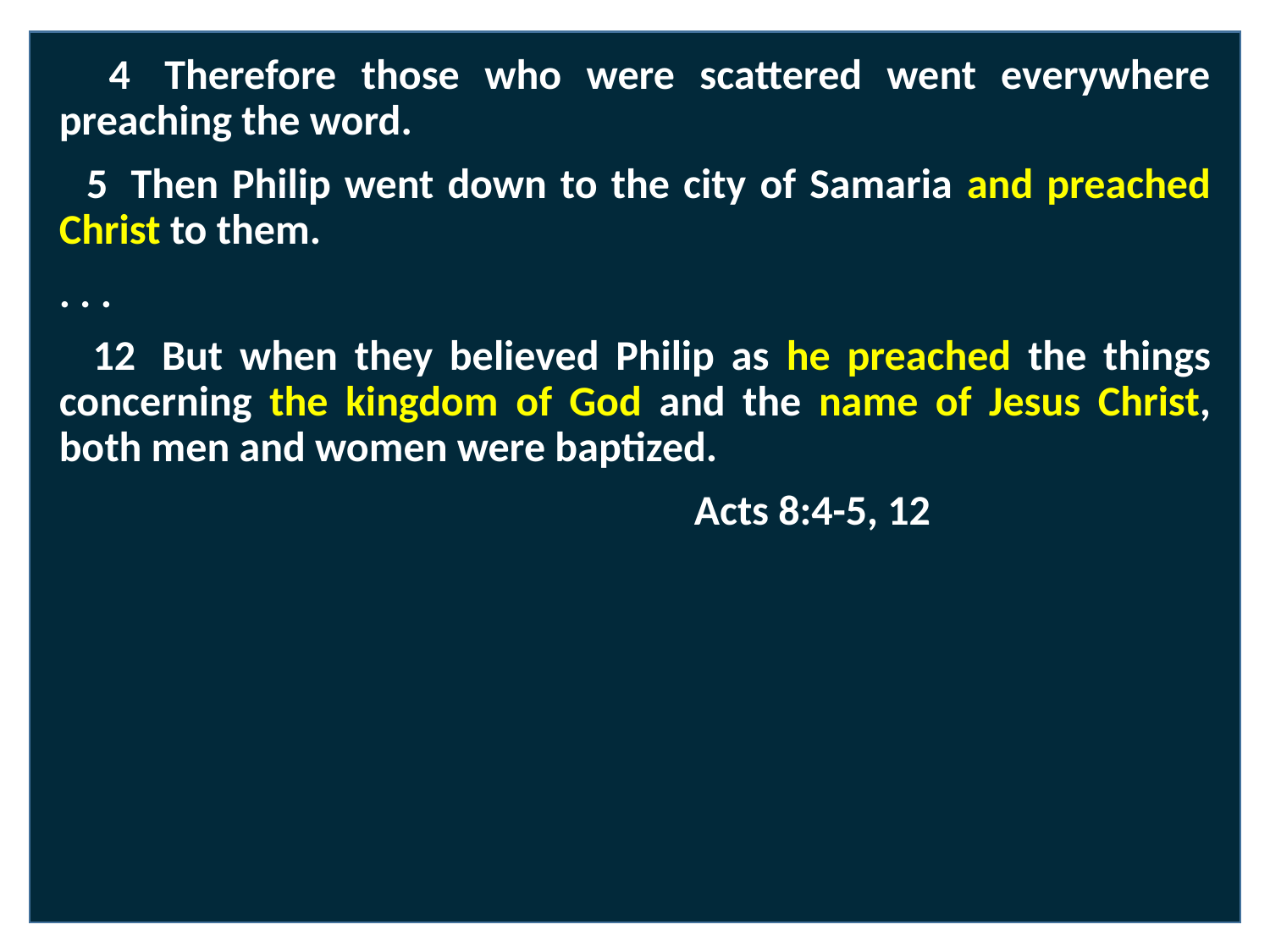

4  Therefore those who were scattered went everywhere preaching the word.
  5  Then Philip went down to the city of Samaria and preached Christ to them.
. . .
  12  But when they believed Philip as he preached the things concerning the kingdom of God and the name of Jesus Christ, both men and women were baptized.
					Acts 8:4-5, 12